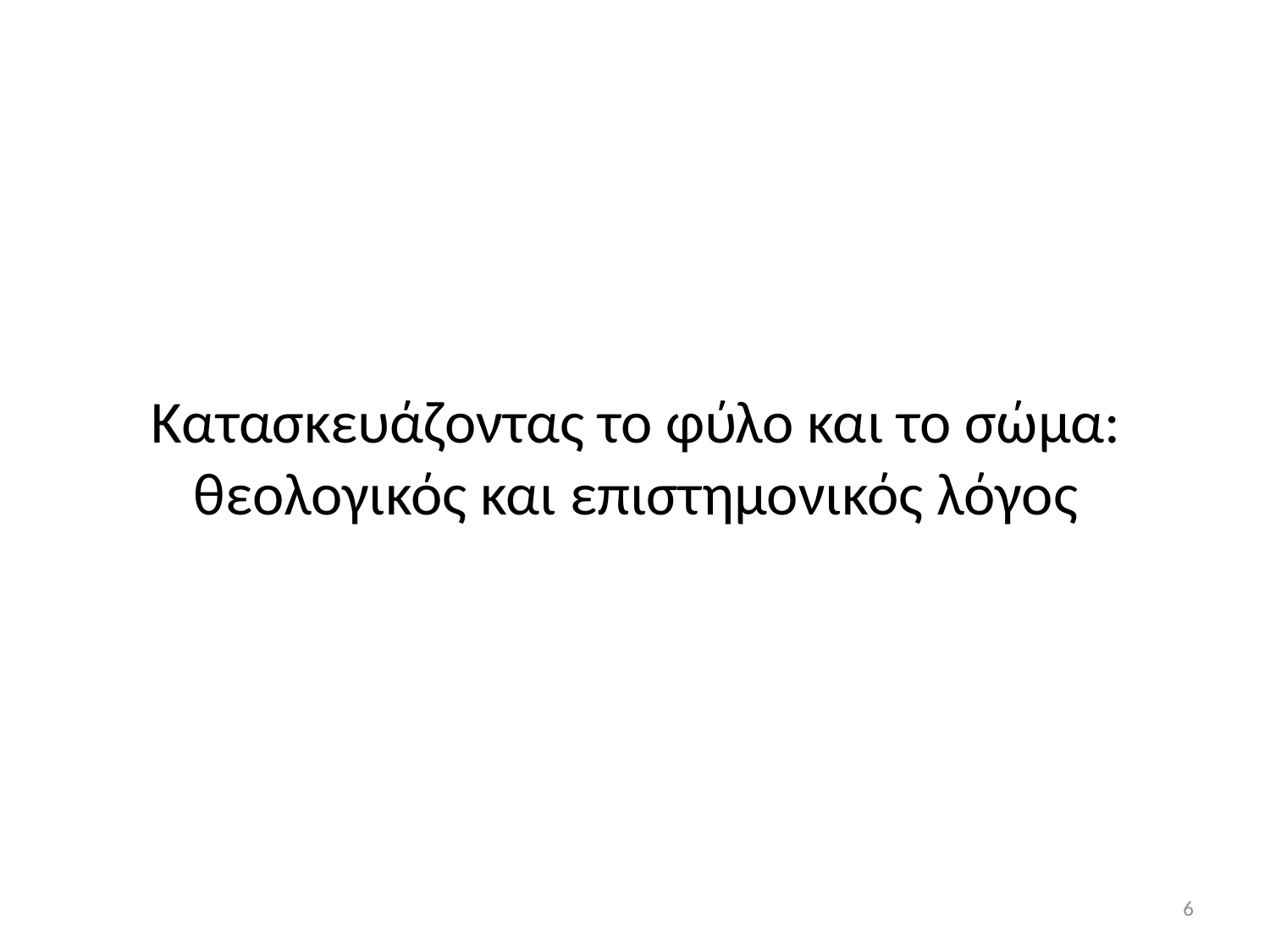

# Κατασκευάζοντας το φύλο και το σώμα: θεολογικός και επιστημονικός λόγος
6